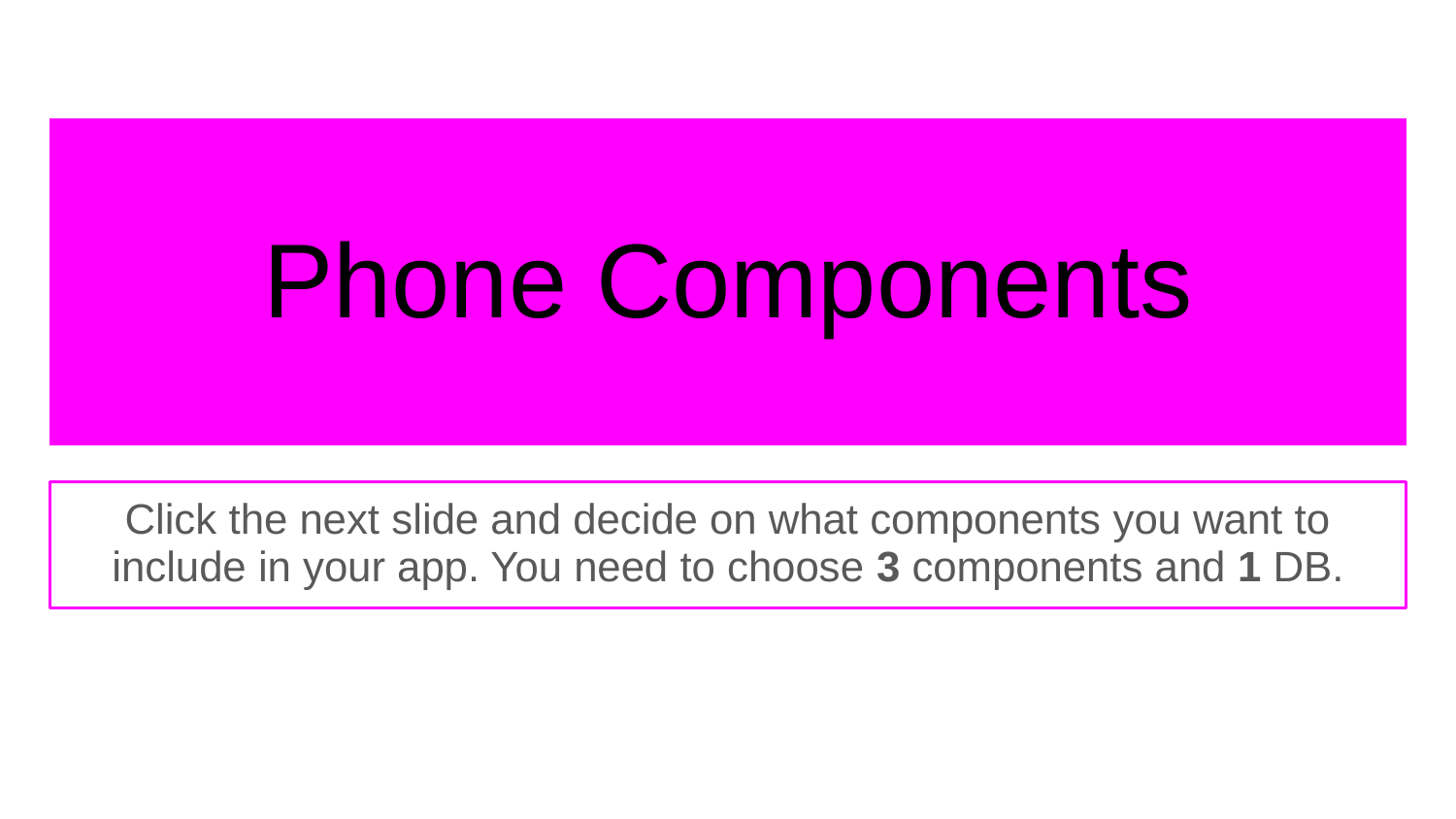

# Phone Components
Click the next slide and decide on what components you want to include in your app. You need to choose 3 components and 1 DB.